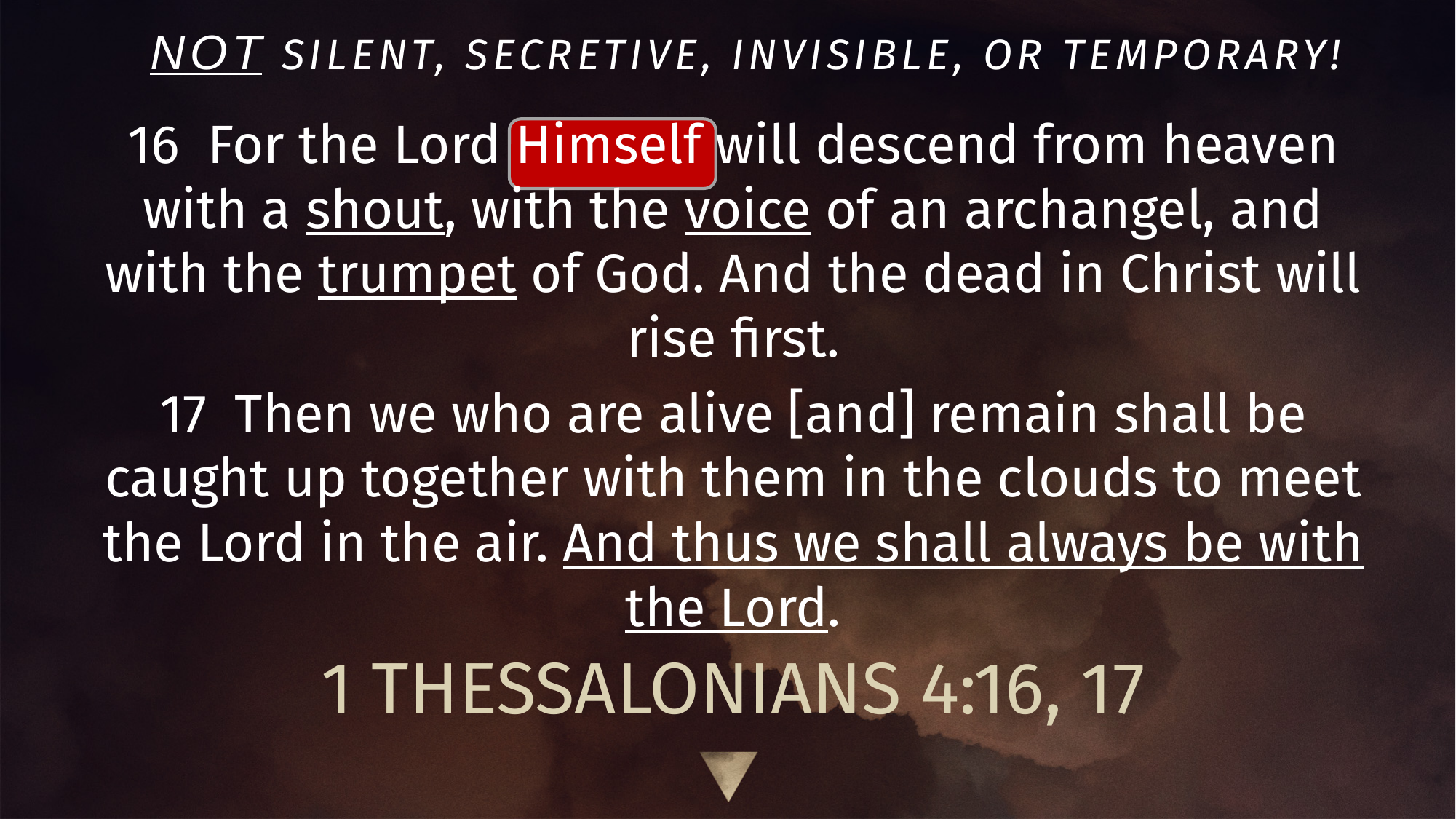

NOT SILENT, SECRETIVE, INVISIBLE, OR TEMPORARY!
16  For the Lord Himself will descend from heaven with a shout, with the voice of an archangel, and with the trumpet of God. And the dead in Christ will rise first.
17  Then we who are alive [and] remain shall be caught up together with them in the clouds to meet the Lord in the air. And thus we shall always be with the Lord.

1 THESSALONIANS 4:16, 17